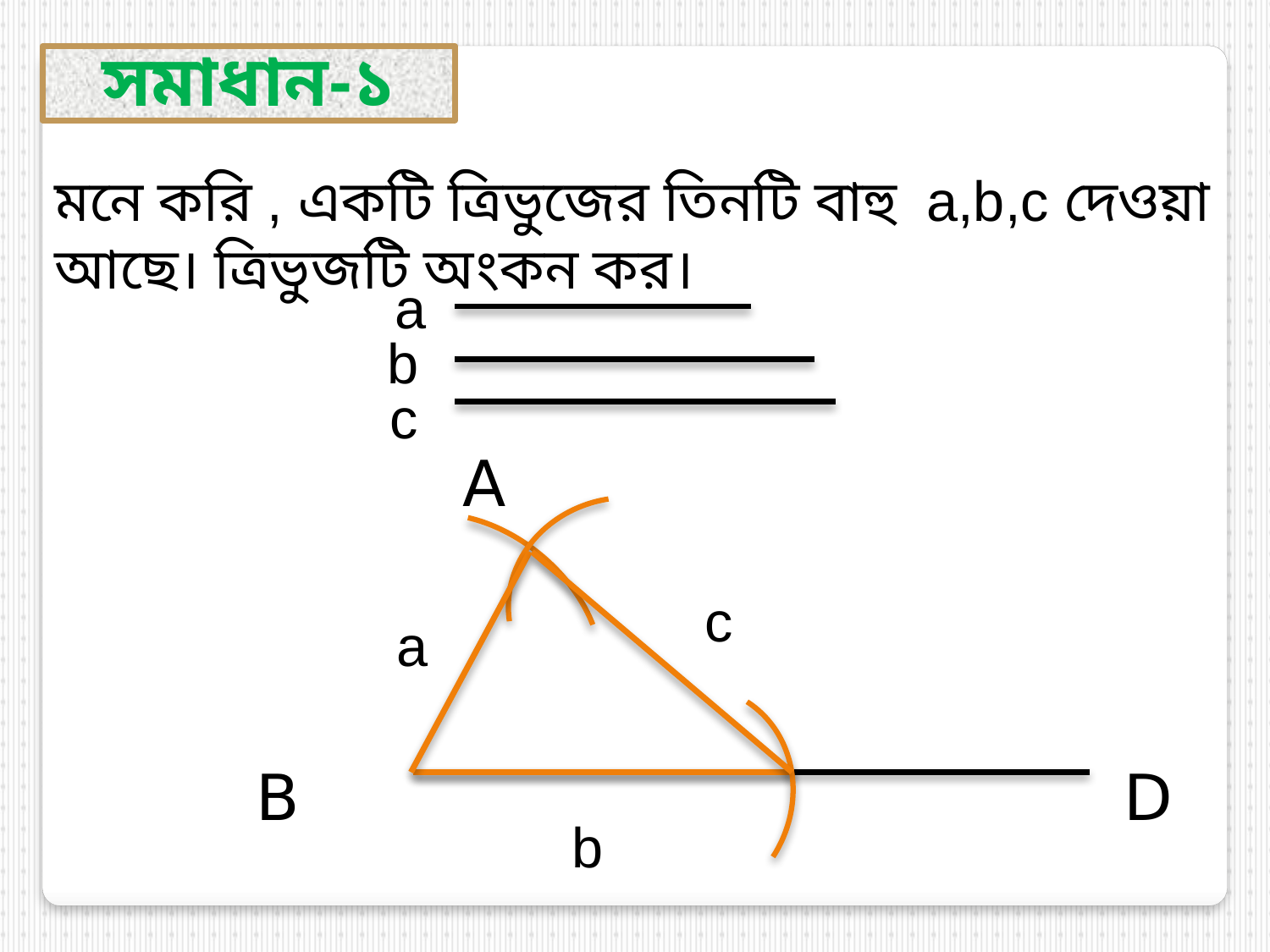

সমাধান-১
মনে করি , একটি ত্রিভুজের তিনটি বাহু  a,b,c দেওয়া আছে। ত্রিভুজটি অংকন কর।
a
b
c
A

c
a

B
D
b